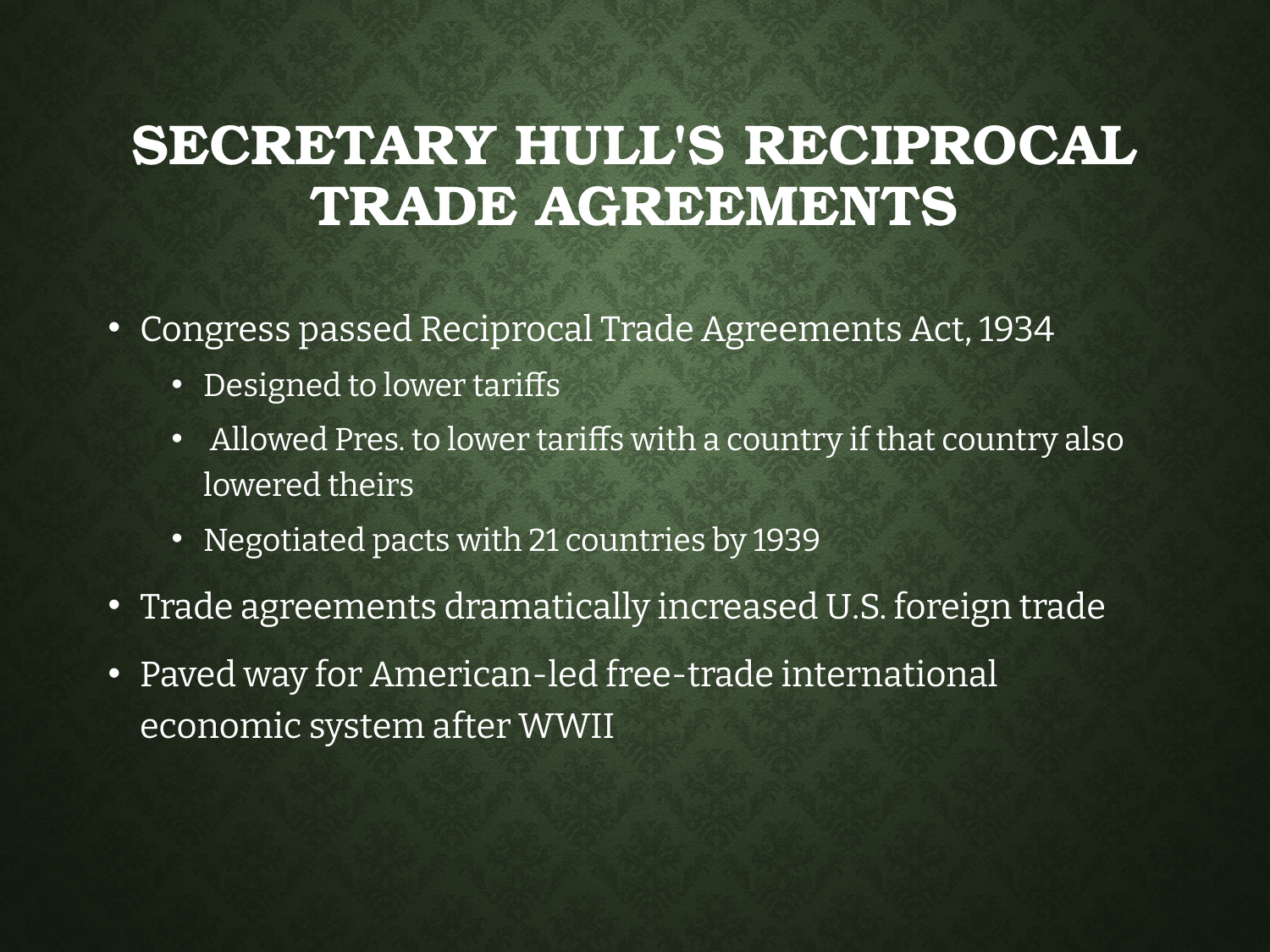

# Secretary Hull's Reciprocal Trade Agreements
Congress passed Reciprocal Trade Agreements Act, 1934
Designed to lower tariffs
 Allowed Pres. to lower tariffs with a country if that country also lowered theirs
Negotiated pacts with 21 countries by 1939
Trade agreements dramatically increased U.S. foreign trade
Paved way for American-led free-trade international economic system after WWII